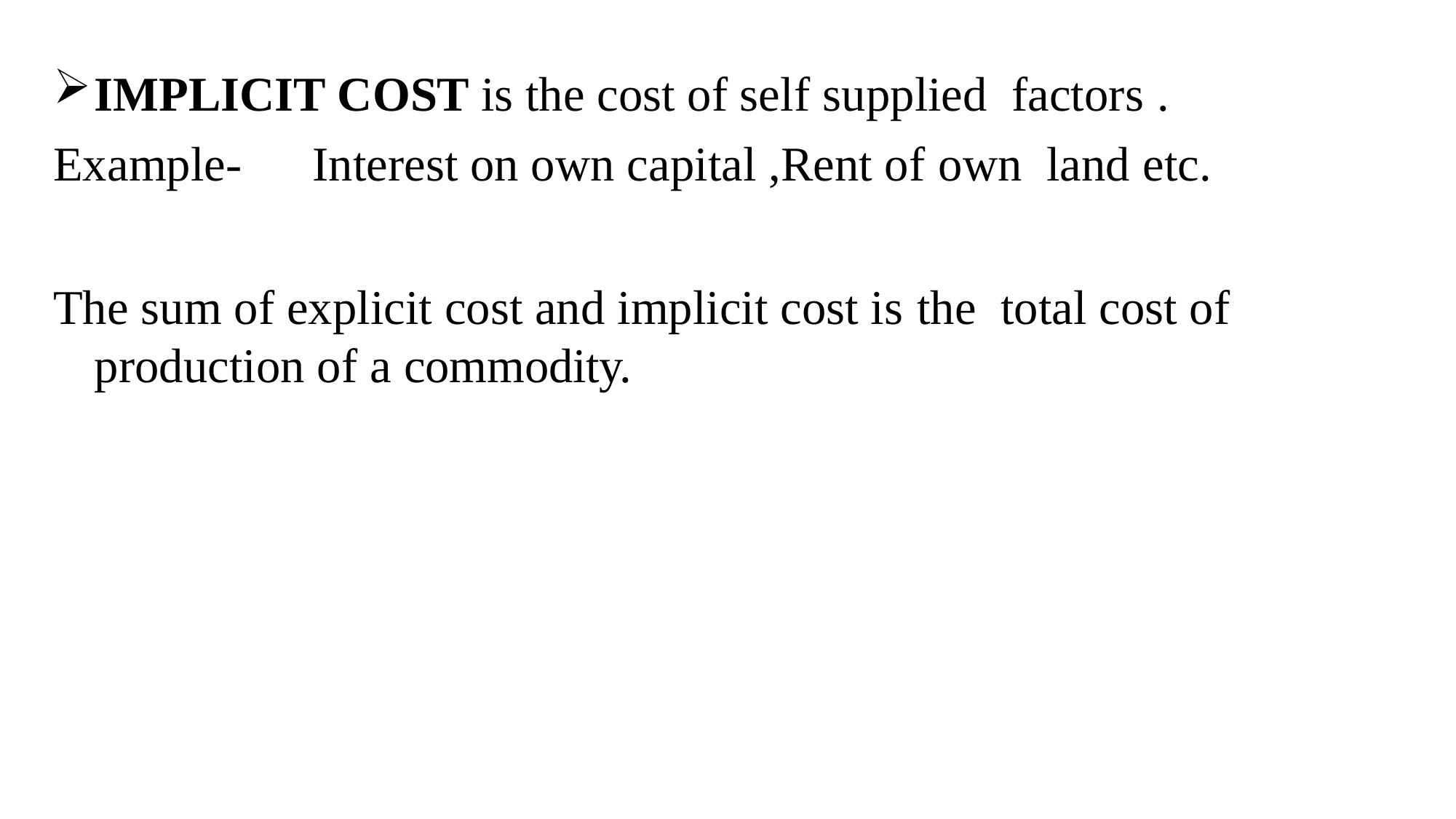

IMPLICIT COST is the cost of self supplied  factors .
Example-	Interest on own capital ,Rent of own  land etc.

The sum of explicit cost and implicit cost is the  total cost of production of a commodity.